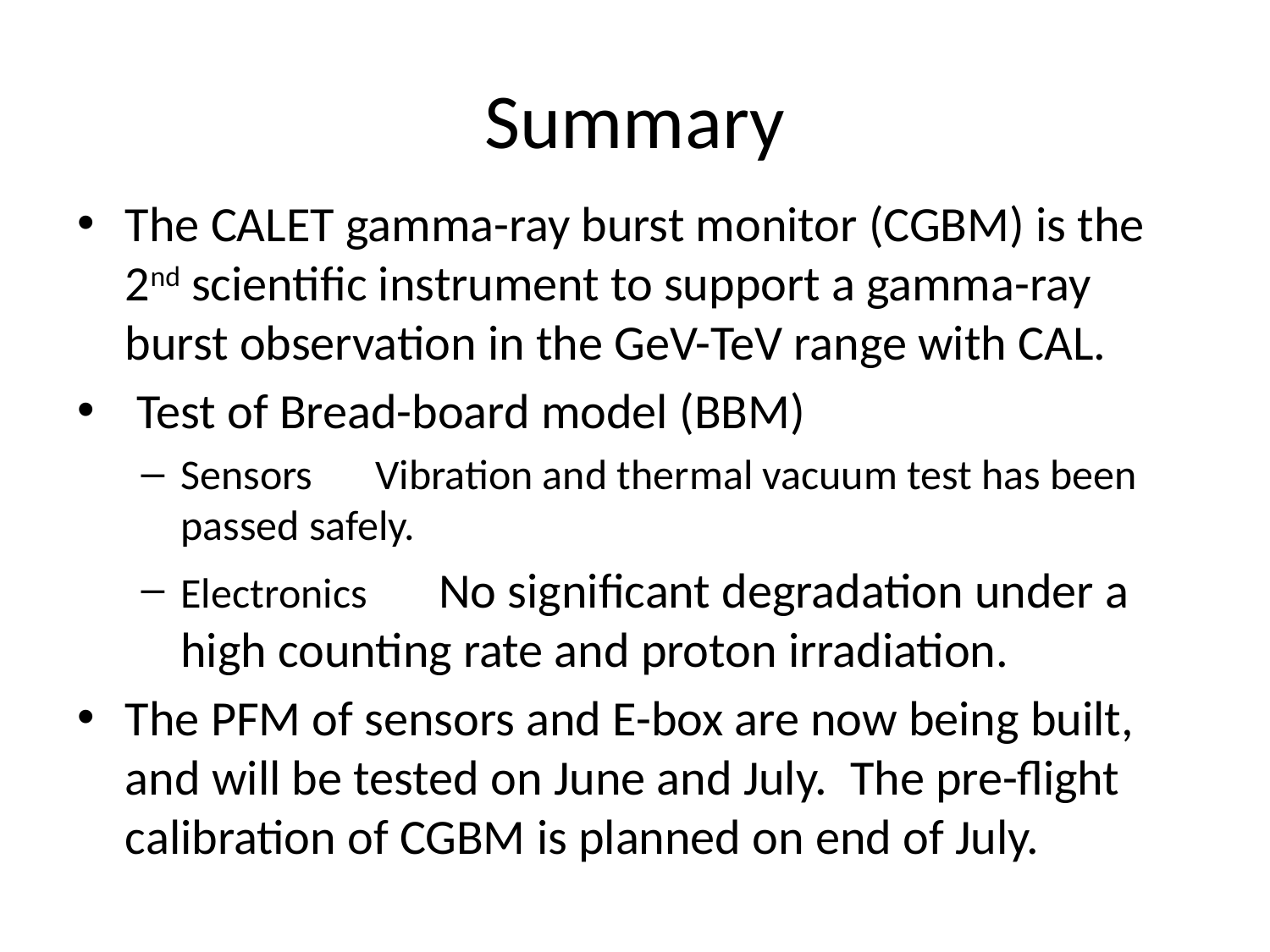

# Summary
The CALET gamma-ray burst monitor (CGBM) is the 2nd scientific instrument to support a gamma-ray burst observation in the GeV-TeV range with CAL.
 Test of Bread-board model (BBM)
Sensors　Vibration and thermal vacuum test has been passed safely.
Electronics　No significant degradation under a high counting rate and proton irradiation.
The PFM of sensors and E-box are now being built, and will be tested on June and July.  The pre-flight calibration of CGBM is planned on end of July.